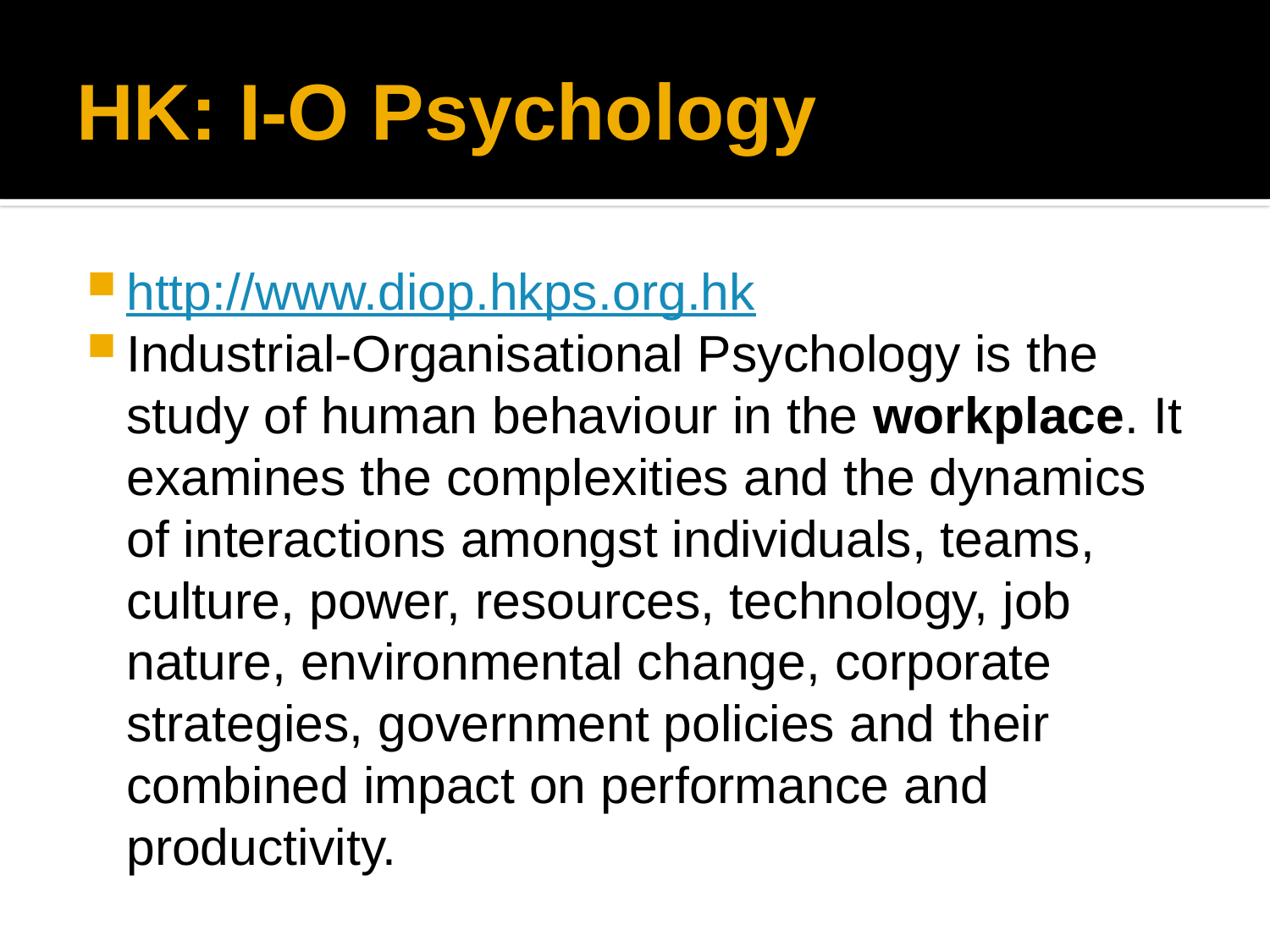

# HK: I-O Psychology
http://www.diop.hkps.org.hk
Industrial-Organisational Psychology is the study of human behaviour in the workplace. It examines the complexities and the dynamics of interactions amongst individuals, teams, culture, power, resources, technology, job nature, environmental change, corporate strategies, government policies and their combined impact on performance and productivity.